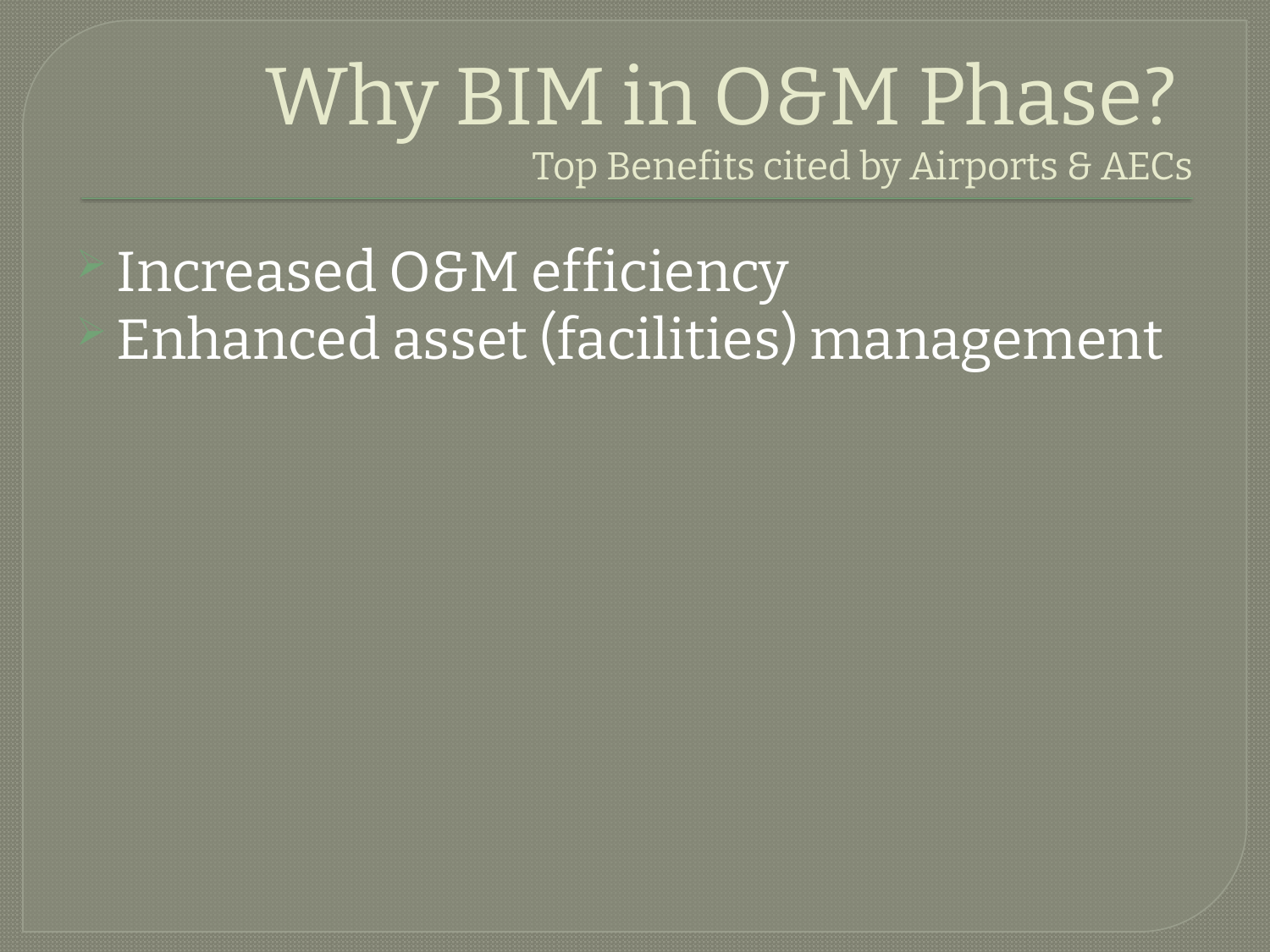

# Why BIM in O&M Phase? Top Benefits cited by Airports & AECs
Increased O&M efficiency
Enhanced asset (facilities) management